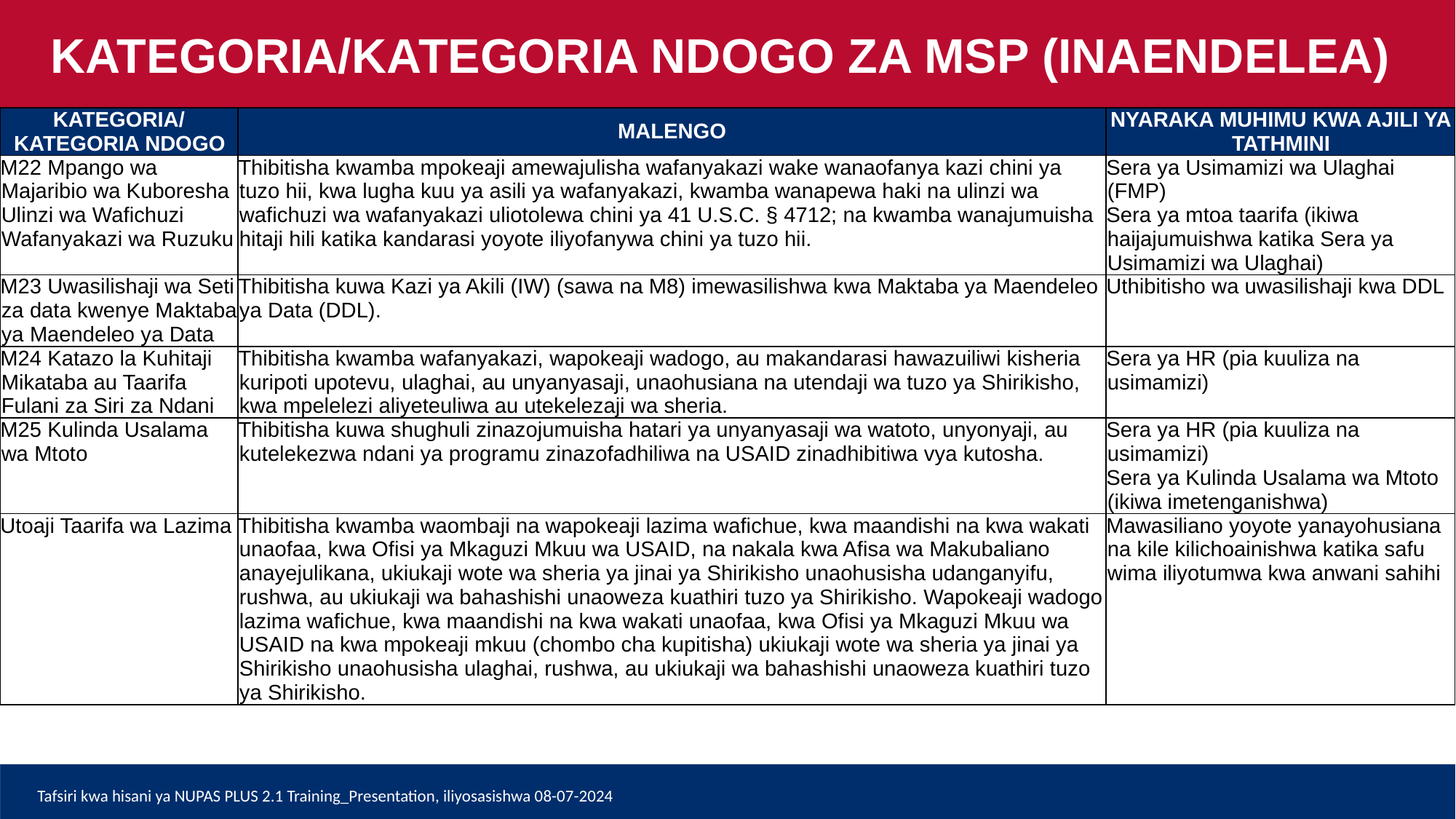

KATEGORIA/KATEGORIA NDOGO ZA MSP (INAENDELEA)
| KATEGORIA/ KATEGORIA NDOGO | MALENGO | NYARAKA MUHIMU KWA AJILI YA TATHMINI |
| --- | --- | --- |
| M22 Mpango wa Majaribio wa Kuboresha Ulinzi wa Wafichuzi Wafanyakazi wa Ruzuku | Thibitisha kwamba mpokeaji amewajulisha wafanyakazi wake wanaofanya kazi chini ya tuzo hii, kwa lugha kuu ya asili ya wafanyakazi, kwamba wanapewa haki na ulinzi wa wafichuzi wa wafanyakazi uliotolewa chini ya 41 U.S.C. § 4712; na kwamba wanajumuisha hitaji hili katika kandarasi yoyote iliyofanywa chini ya tuzo hii. | Sera ya Usimamizi wa Ulaghai (FMP) Sera ya mtoa taarifa (ikiwa haijajumuishwa katika Sera ya Usimamizi wa Ulaghai) |
| M23 Uwasilishaji wa Seti za data kwenye Maktaba ya Maendeleo ya Data | Thibitisha kuwa Kazi ya Akili (IW) (sawa na M8) imewasilishwa kwa Maktaba ya Maendeleo ya Data (DDL). | Uthibitisho wa uwasilishaji kwa DDL |
| M24 Katazo la Kuhitaji Mikataba au Taarifa Fulani za Siri za Ndani | Thibitisha kwamba wafanyakazi, wapokeaji wadogo, au makandarasi hawazuiliwi kisheria kuripoti upotevu, ulaghai, au unyanyasaji, unaohusiana na utendaji wa tuzo ya Shirikisho, kwa mpelelezi aliyeteuliwa au utekelezaji wa sheria. | Sera ya HR (pia kuuliza na usimamizi) |
| M25 Kulinda Usalama wa Mtoto | Thibitisha kuwa shughuli zinazojumuisha hatari ya unyanyasaji wa watoto, unyonyaji, au kutelekezwa ndani ya programu zinazofadhiliwa na USAID zinadhibitiwa vya kutosha. | Sera ya HR (pia kuuliza na usimamizi) Sera ya Kulinda Usalama wa Mtoto (ikiwa imetenganishwa) |
| Utoaji Taarifa wa Lazima | Thibitisha kwamba waombaji na wapokeaji lazima wafichue, kwa maandishi na kwa wakati unaofaa, kwa Ofisi ya Mkaguzi Mkuu wa USAID, na nakala kwa Afisa wa Makubaliano anayejulikana, ukiukaji wote wa sheria ya jinai ya Shirikisho unaohusisha udanganyifu, rushwa, au ukiukaji wa bahashishi unaoweza kuathiri tuzo ya Shirikisho. Wapokeaji wadogo lazima wafichue, kwa maandishi na kwa wakati unaofaa, kwa Ofisi ya Mkaguzi Mkuu wa USAID na kwa mpokeaji mkuu (chombo cha kupitisha) ukiukaji wote wa sheria ya jinai ya Shirikisho unaohusisha ulaghai, rushwa, au ukiukaji wa bahashishi unaoweza kuathiri tuzo ya Shirikisho. | Mawasiliano yoyote yanayohusiana na kile kilichoainishwa katika safu wima iliyotumwa kwa anwani sahihi |
Tafsiri kwa hisani ya NUPAS PLUS 2.1 Training_Presentation, iliyosasishwa 08-07-2024